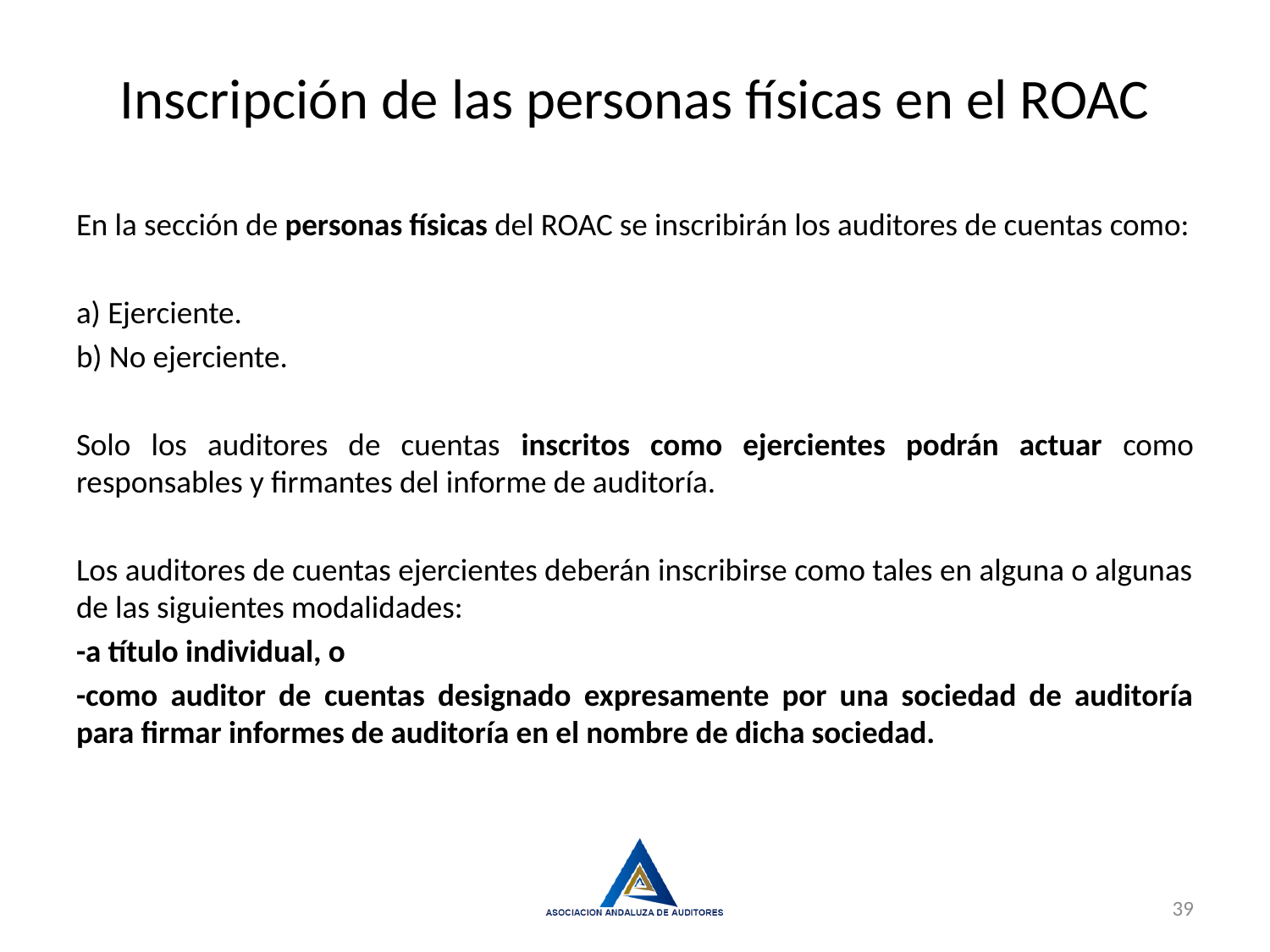

Inscripción de las personas físicas en el ROAC

En la sección de personas físicas del ROAC se inscribirán los auditores de cuentas como:

a) Ejerciente.
b) No ejerciente.

Solo los auditores de cuentas inscritos como ejercientes podrán actuar como responsables y firmantes del informe de auditoría.

Los auditores de cuentas ejercientes deberán inscribirse como tales en alguna o algunas de las siguientes modalidades:
-a título individual, o
-como auditor de cuentas designado expresamente por una sociedad de auditoría para firmar informes de auditoría en el nombre de dicha sociedad.

39